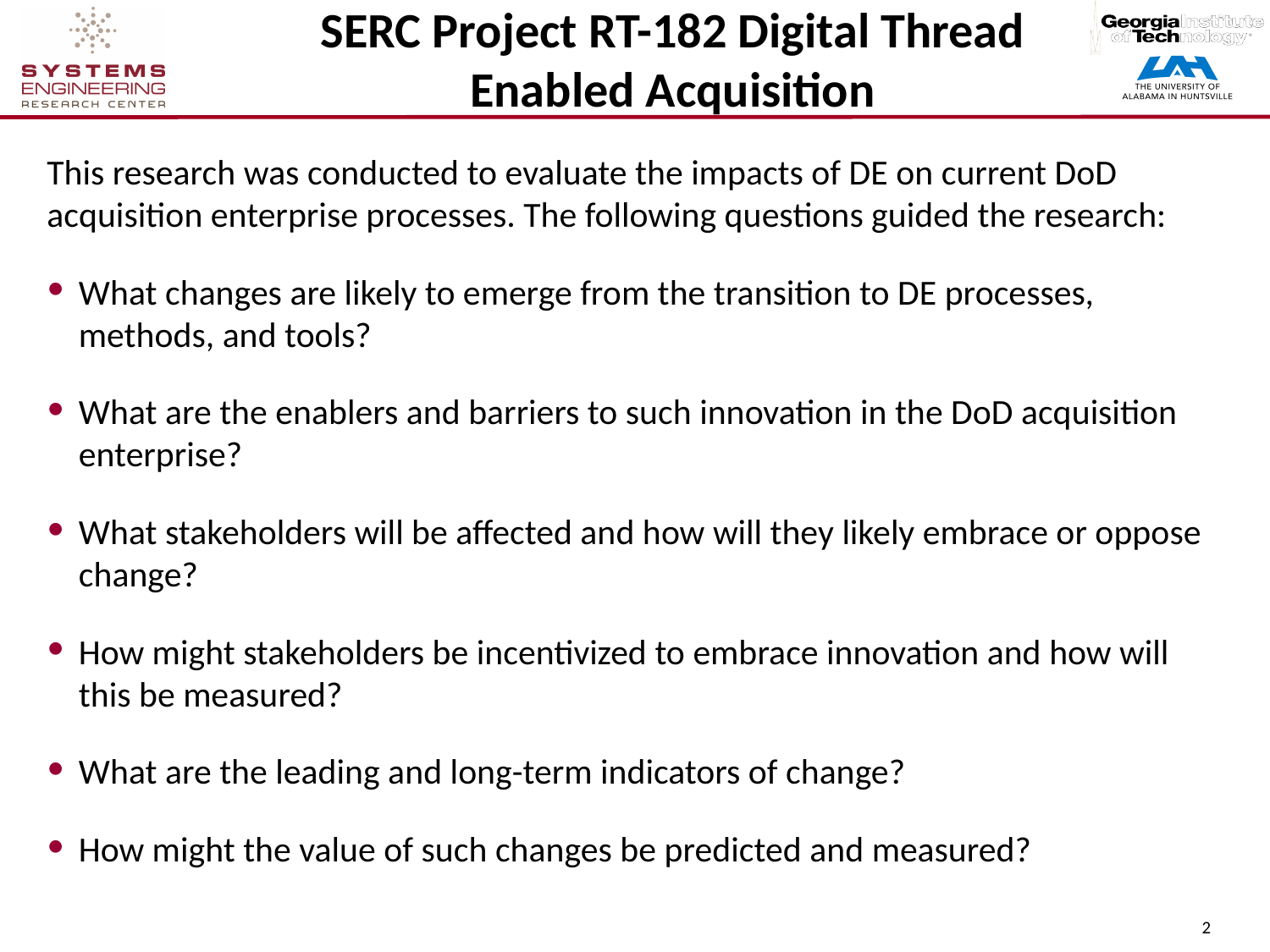

# SERC Project RT-182 Digital Thread Enabled Acquisition
This research was conducted to evaluate the impacts of DE on current DoD acquisition enterprise processes. The following questions guided the research:
What changes are likely to emerge from the transition to DE processes, methods, and tools?
What are the enablers and barriers to such innovation in the DoD acquisition enterprise?
What stakeholders will be affected and how will they likely embrace or oppose change?
How might stakeholders be incentivized to embrace innovation and how will this be measured?
What are the leading and long-term indicators of change?
How might the value of such changes be predicted and measured?